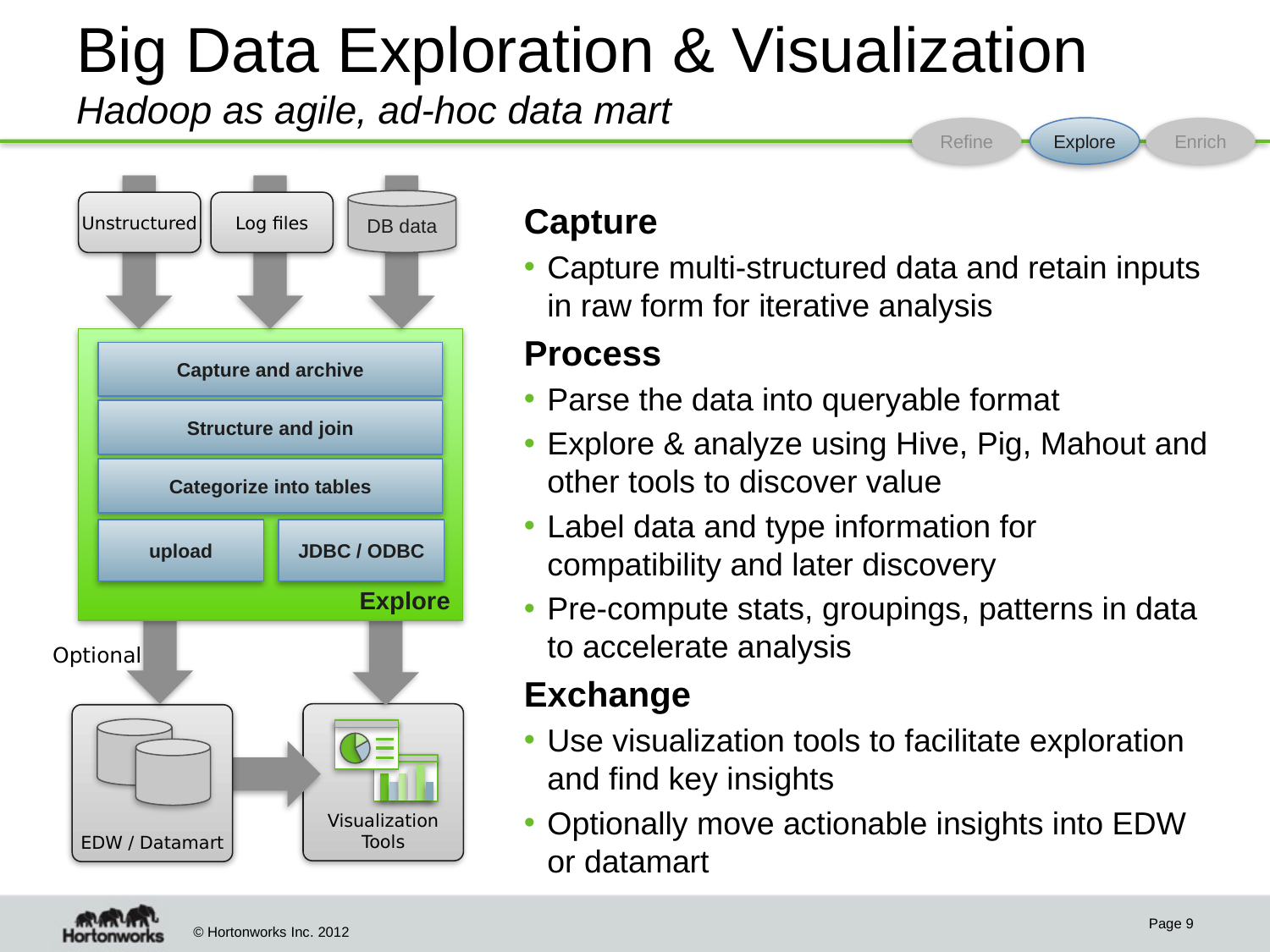

# Big Data Exploration & Visualization Hadoop as agile, ad-hoc data mart
Refine
Explore
Enrich

DB data
Unstructured
Log files
Capture
Capture multi-structured data and retain inputs in raw form for iterative analysis
Process
Parse the data into queryable format
Explore & analyze using Hive, Pig, Mahout and other tools to discover value
Label data and type information for compatibility and later discovery
Pre-compute stats, groupings, patterns in data to accelerate analysis
Exchange
Use visualization tools to facilitate exploration and find key insights
Optionally move actionable insights into EDW or datamart

Explore
Capture and archive
Structure and join
Categorize into tables
upload
JDBC / ODBC

Optional
Visualization
Tools

EDW / Datamart

Page 9